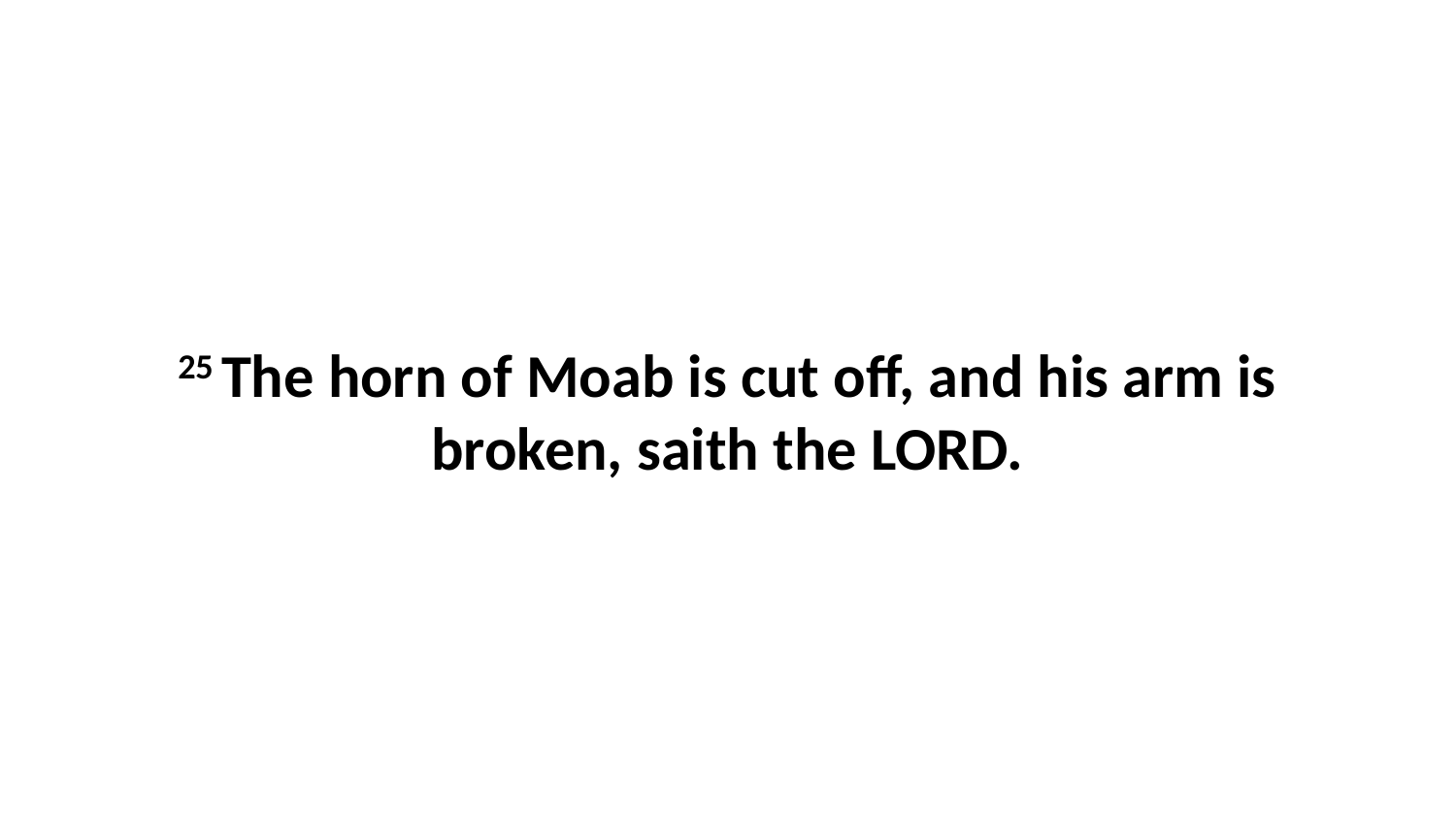

25 The horn of Moab is cut off, and his arm is broken, saith the LORD.